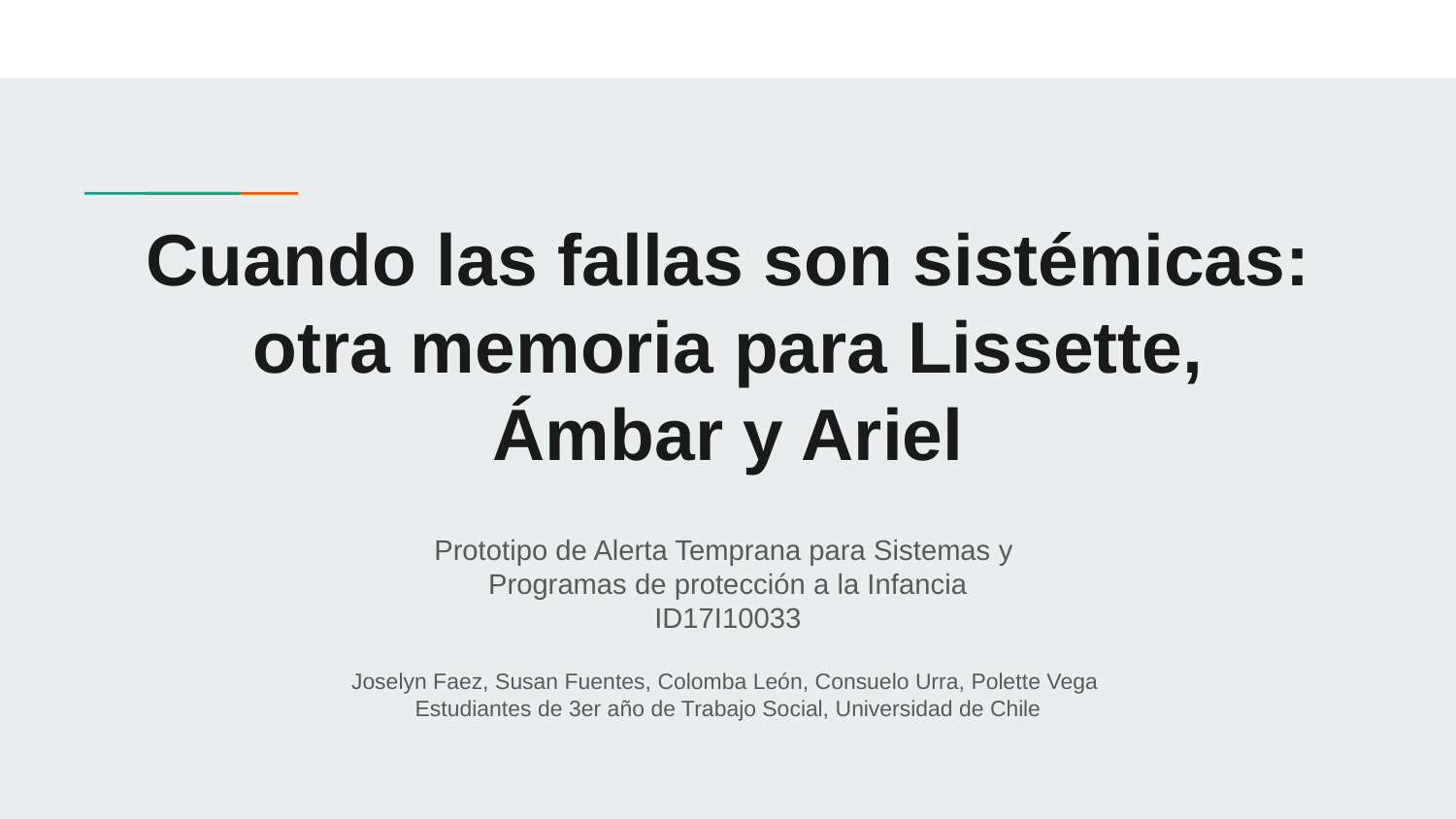

# Cuando las fallas son sistémicas: otra memoria para Lissette, Ámbar y Ariel
Prototipo de Alerta Temprana para Sistemas y
Programas de protección a la Infancia
ID17I10033

Joselyn Faez, Susan Fuentes, Colomba León, Consuelo Urra, Polette Vega
Estudiantes de 3er año de Trabajo Social, Universidad de Chile